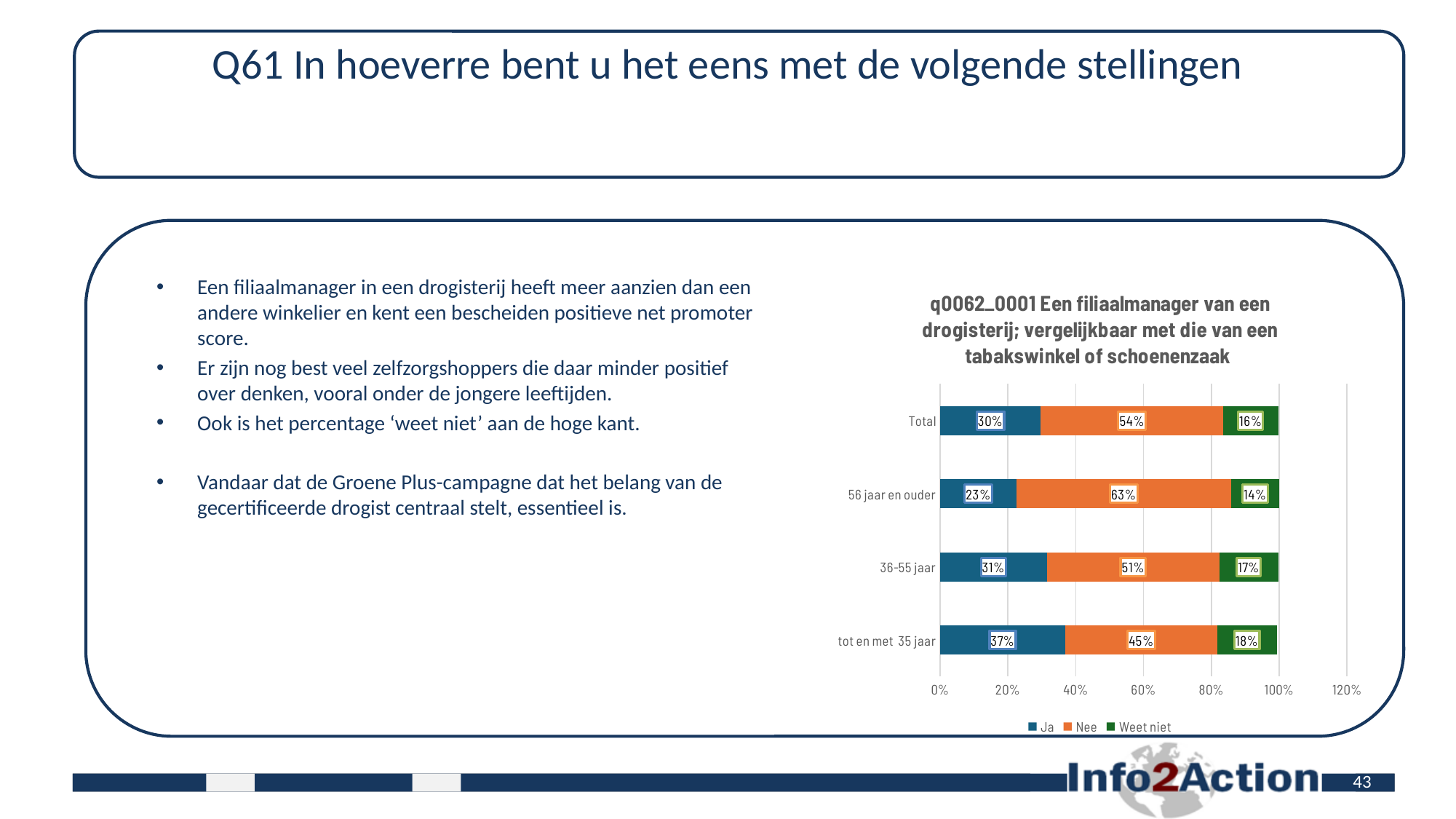

# Q61 In hoeverre bent u het eens met de volgende stellingen
Een filiaalmanager in een drogisterij heeft meer aanzien dan een andere winkelier en kent een bescheiden positieve net promoter score.
Er zijn nog best veel zelfzorgshoppers die daar minder positief over denken, vooral onder de jongere leeftijden.
Ook is het percentage ‘weet niet’ aan de hoge kant.

Vandaar dat de Groene Plus-campagne dat het belang van de gecertificeerde drogist centraal stelt, essentieel is.

### Chart: q0062_0001 Een filiaalmanager van een drogisterij; vergelijkbaar met die van een tabakswinkel of schoenenzaak

| Category | Ja | Nee | Weet niet |
|---|---|---|---|
| tot en met  35 jaar | 0.3689655172413793 | 0.4482758620689655 | 0.17586206896551723 |
| 36-55 jaar | 0.31470588235294117 | 0.5088235294117647 | 0.17352941176470588 |
| 56 jaar en ouder | 0.225201072386059 | 0.6327077747989276 | 0.14209115281501342 |
| Total | 0.2971086739780658 | 0.5373878364905285 | 0.1625124626121635 |
43